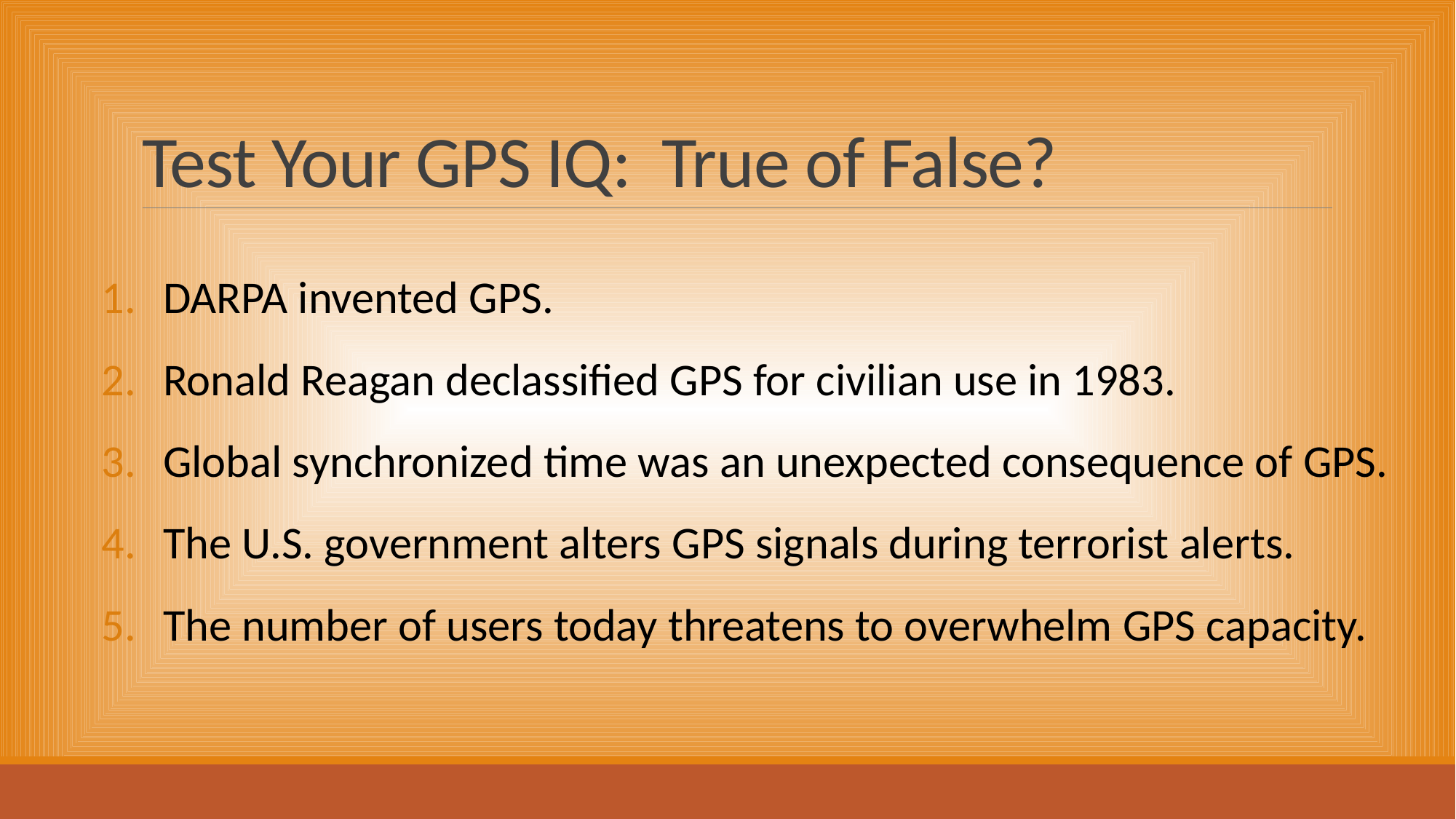

# Test Your GPS IQ:  True of False?
DARPA invented GPS.
Ronald Reagan declassified GPS for civilian use in 1983.
Global synchronized time was an unexpected consequence of GPS.
The U.S. government alters GPS signals during terrorist alerts.
The number of users today threatens to overwhelm GPS capacity.